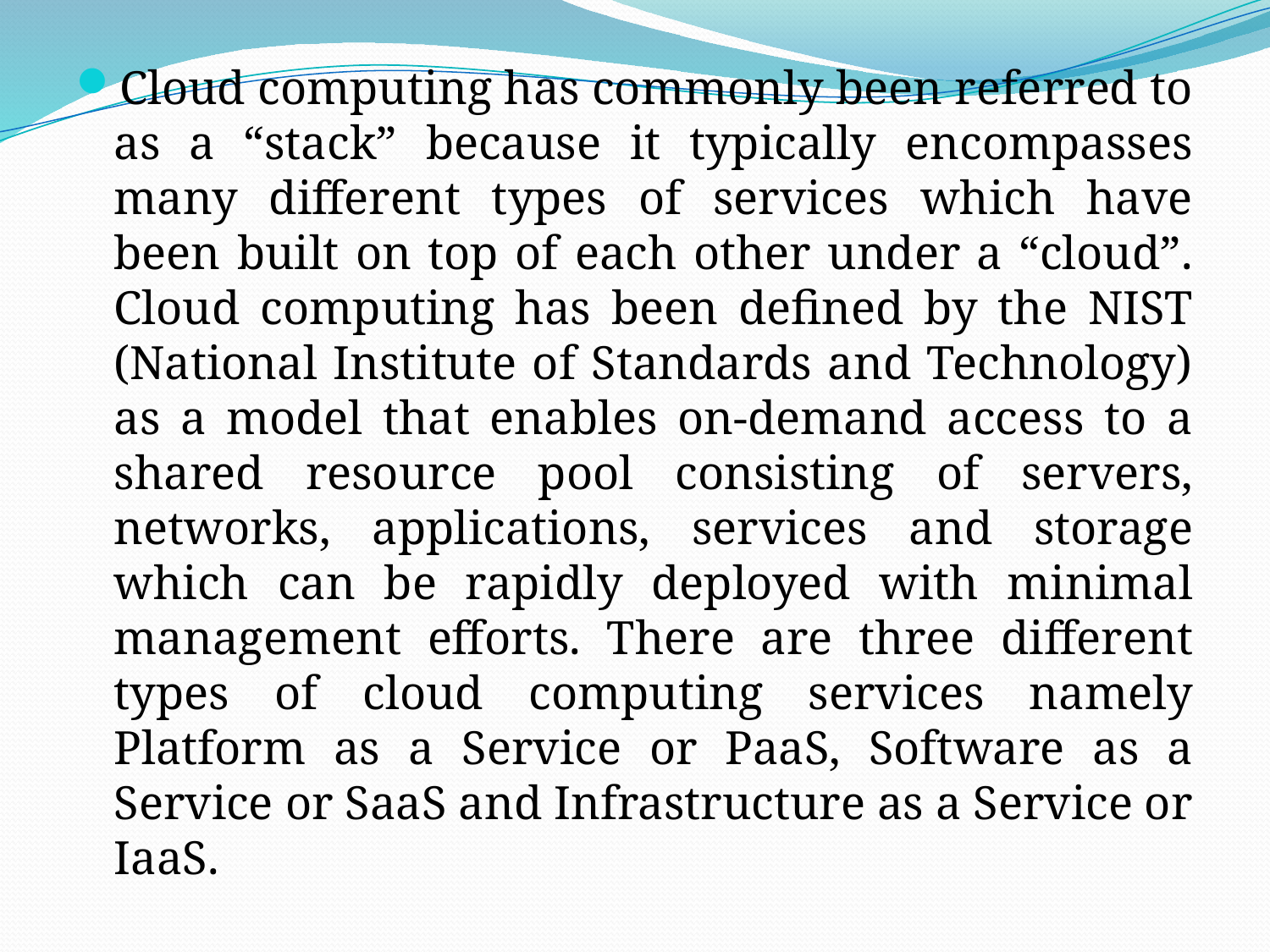

Cloud computing has commonly been referred to as a “stack” because it typically encompasses many different types of services which have been built on top of each other under a “cloud”. Cloud computing has been defined by the NIST (National Institute of Standards and Technology) as a model that enables on-demand access to a shared resource pool consisting of servers, networks, applications, services and storage which can be rapidly deployed with minimal management efforts. There are three different types of cloud computing services namely Platform as a Service or PaaS, Software as a Service or SaaS and Infrastructure as a Service or IaaS.